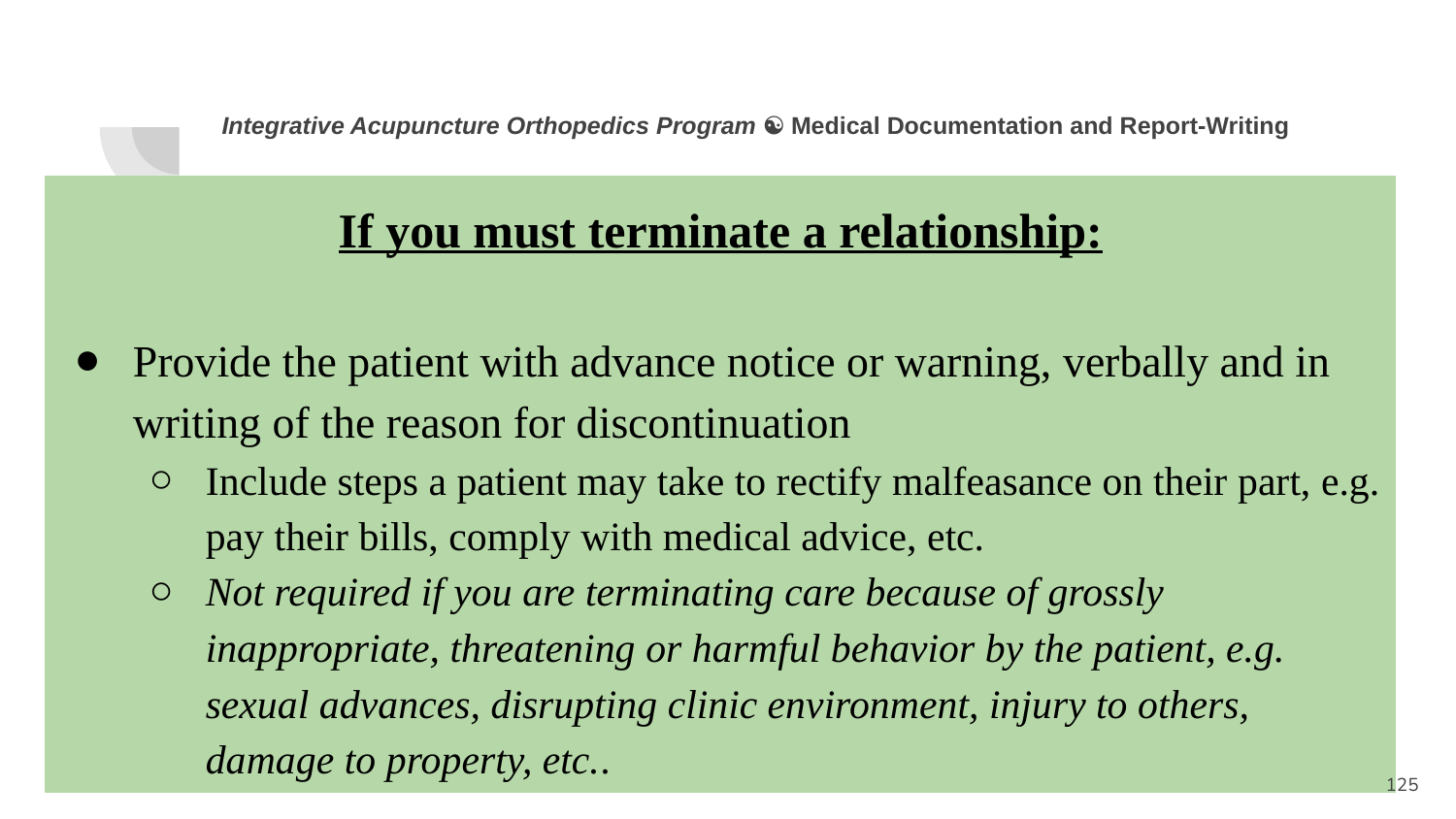

Integrative Acupuncture Orthopedics Program ☯ Medical Documentation and Report-Writing
If you must terminate a relationship:

Provide the patient with advance notice or warning, verbally and in writing of the reason for discontinuation
Include steps a patient may take to rectify malfeasance on their part, e.g. pay their bills, comply with medical advice, etc.
Not required if you are terminating care because of grossly inappropriate, threatening or harmful behavior by the patient, e.g. sexual advances, disrupting clinic environment, injury to others, damage to property, etc..
125